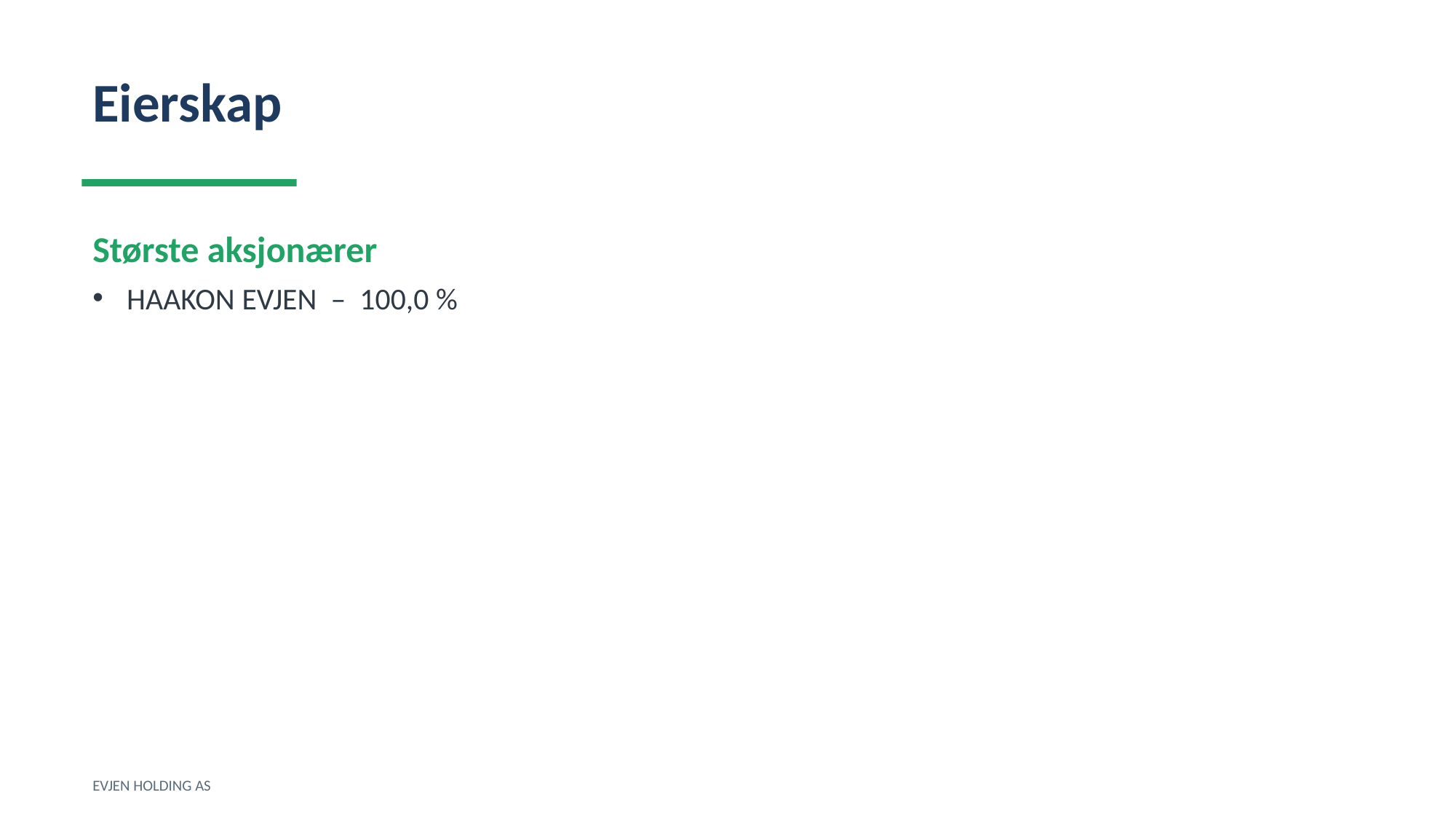

Eierskap

Største aksjonærer
HAAKON EVJEN  –  100,0 %
EVJEN HOLDING AS